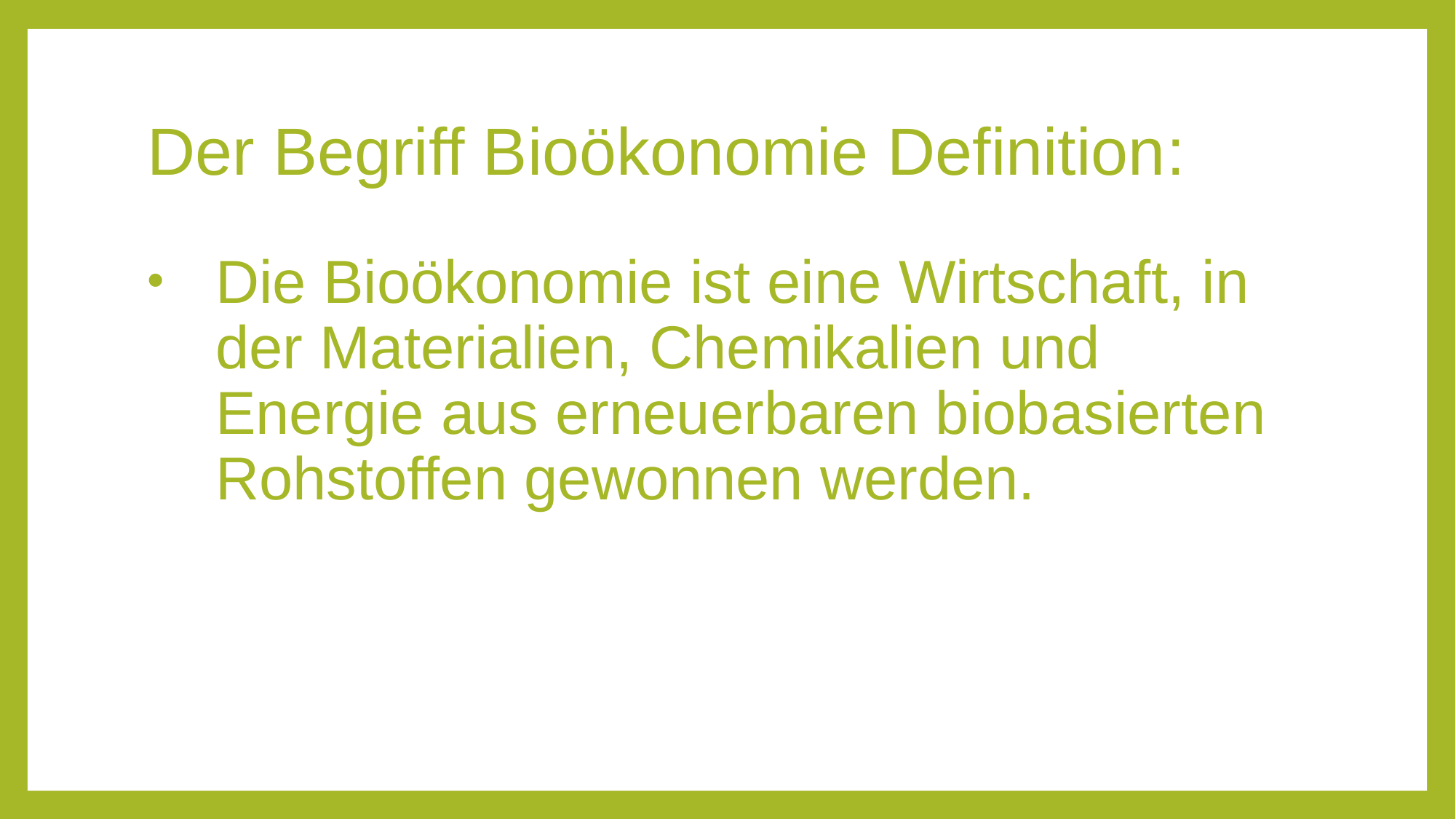

# Der Begriff Bioökonomie Definition:
Die Bioökonomie ist eine Wirtschaft, in der Materialien, Chemikalien und Energie aus erneuerbaren biobasierten Rohstoffen gewonnen werden.